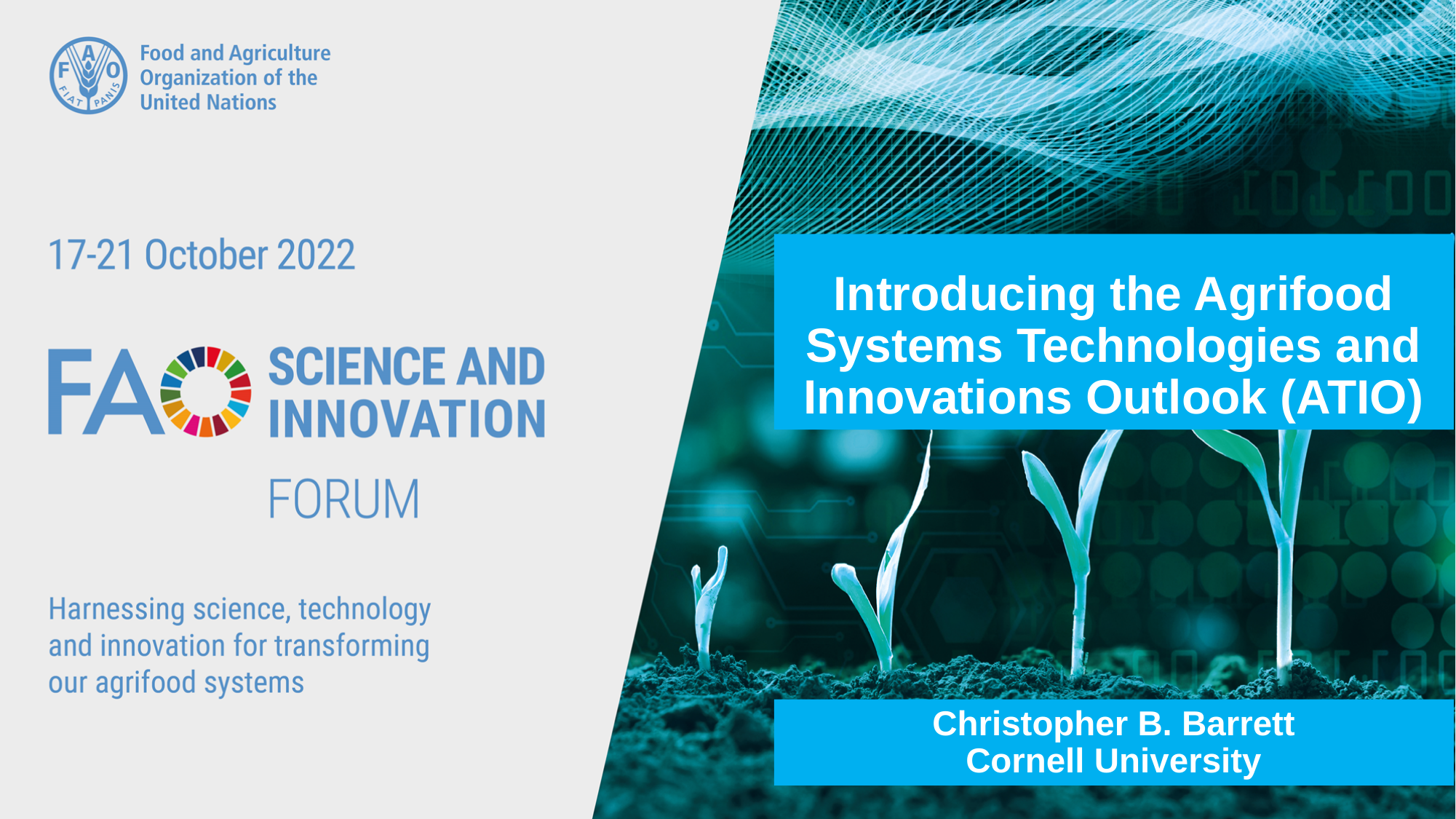

# Introducing the Agrifood Systems Technologies and Innovations Outlook (ATIO)
Christopher B. Barrett
Cornell University